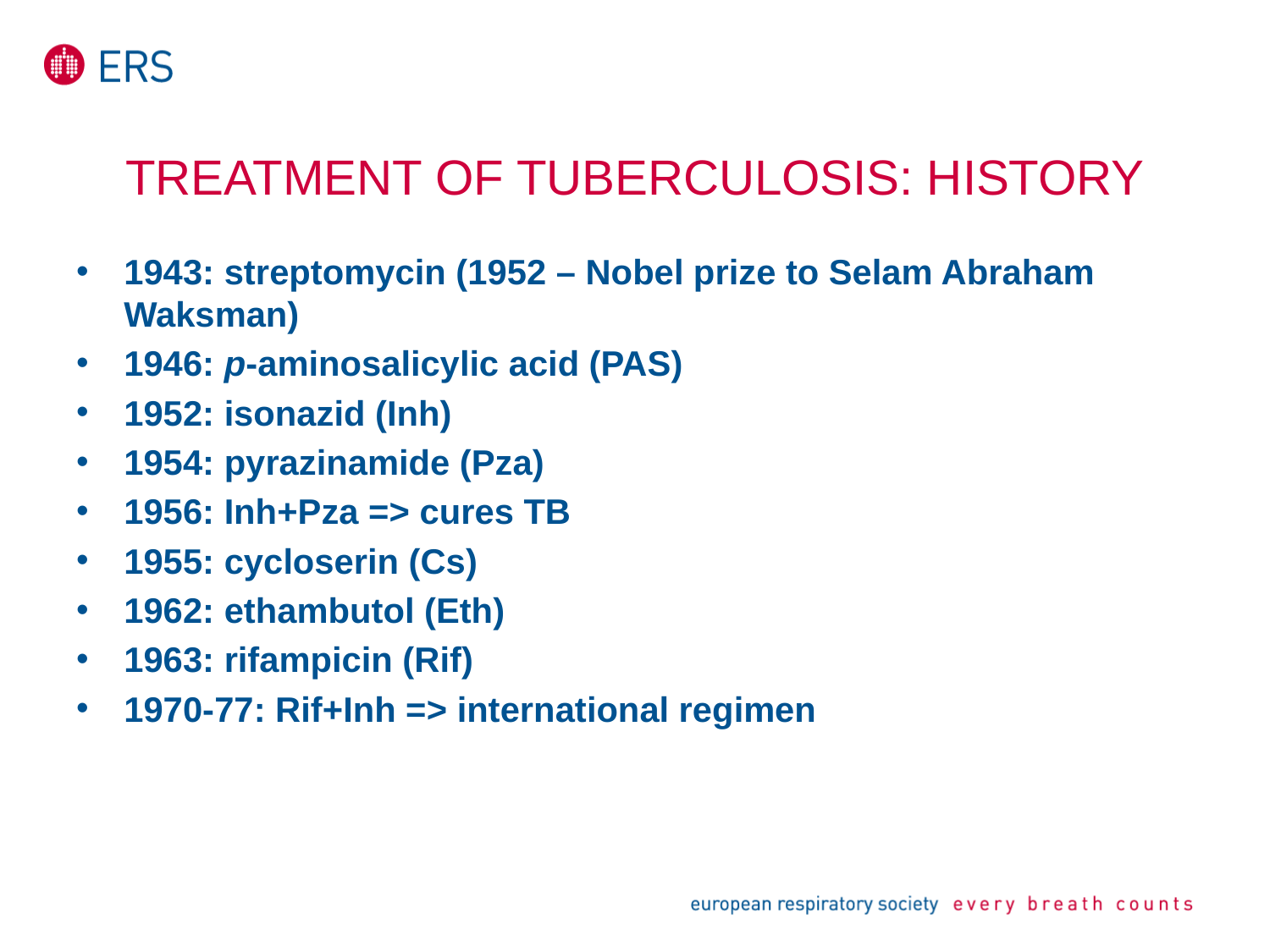

# Treatment of tuberculosis: history
1943: streptomycin (1952 – Nobel prize to Selam Abraham Waksman)
1946: p-aminosalicylic acid (PAS)
1952: isonazid (Inh)
1954: pyrazinamide (Pza)
1956: Inh+Pza => cures TB
1955: cycloserin (Cs)
1962: ethambutol (Eth)
1963: rifampicin (Rif)
1970-77: Rif+Inh => international regimen